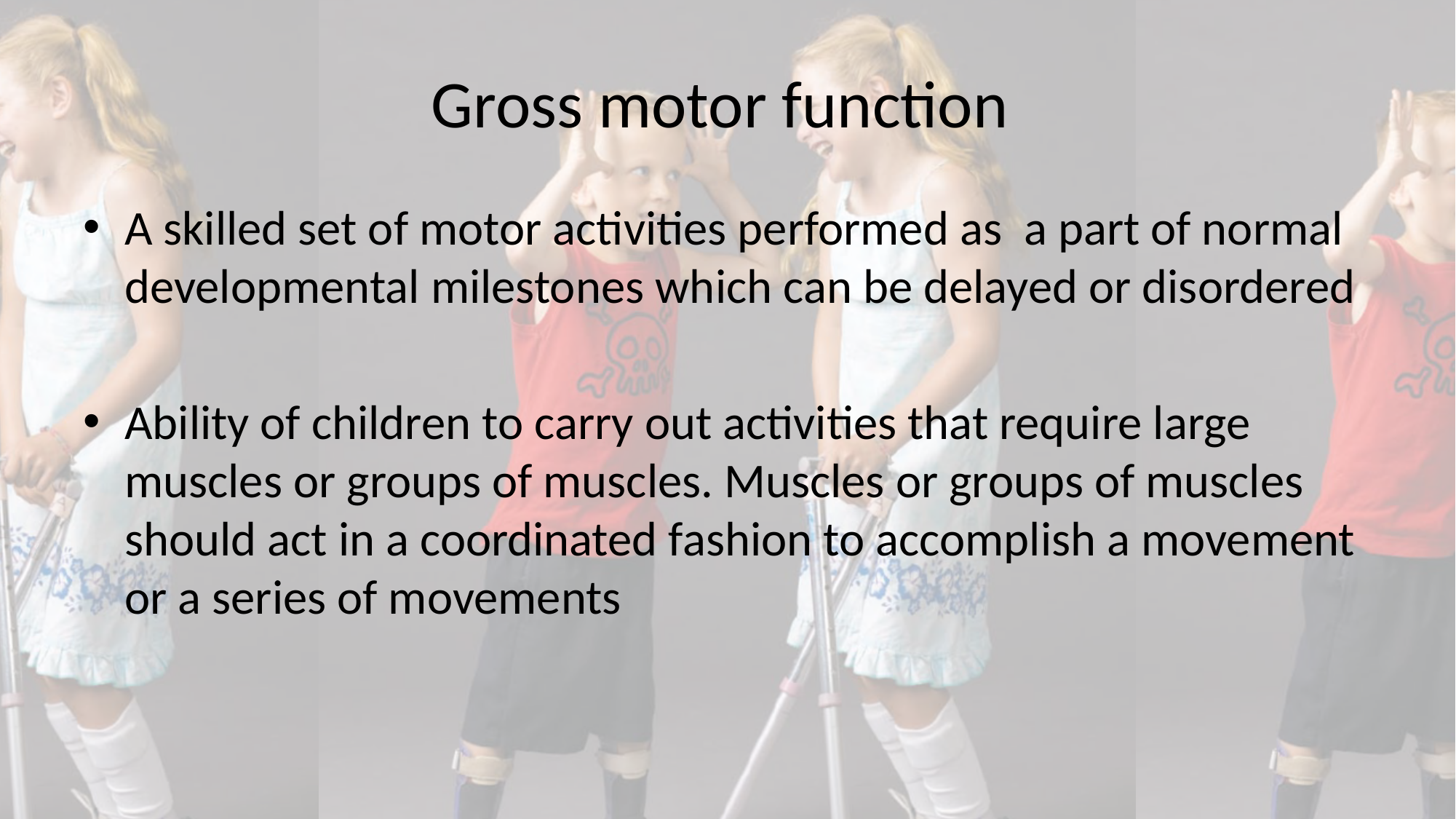

# Gross motor function
A skilled set of motor activities performed as  a part of normal developmental milestones which can be delayed or disordered

Ability of children to carry out activities that require large muscles or groups of muscles. Muscles or groups of muscles should act in a coordinated fashion to accomplish a movement or a series of movements